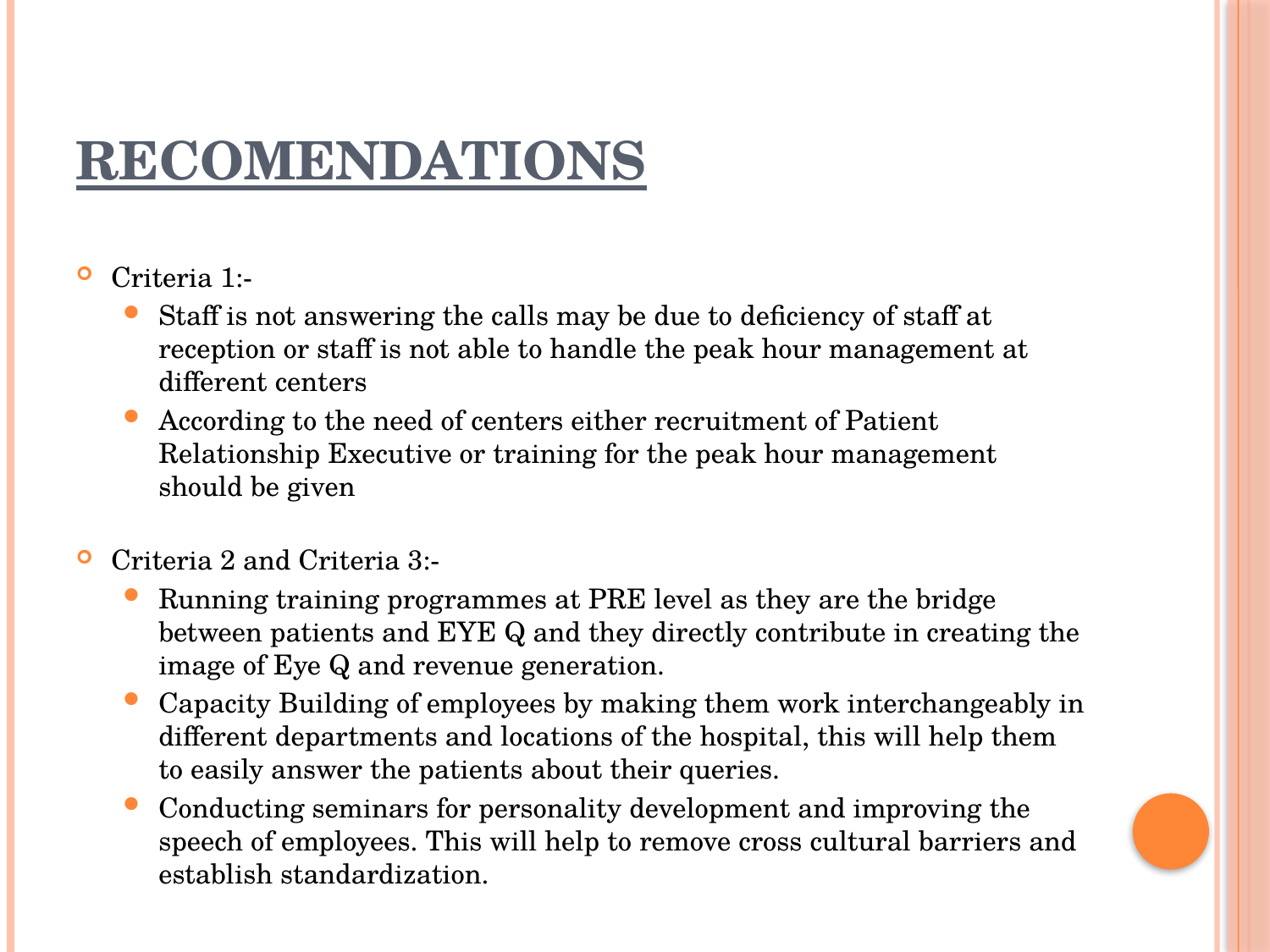

# RECOMENDATIONS

Criteria 1:-
Staff is not answering the calls may be due to deficiency of staff at reception or staff is not able to handle the peak hour management at different centers
According to the need of centers either recruitment of Patient Relationship Executive or training for the peak hour management should be given

Criteria 2 and Criteria 3:-
Running training programmes at PRE level as they are the bridge between patients and EYE Q and they directly contribute in creating the image of Eye Q and revenue generation.
Capacity Building of employees by making them work interchangeably in different departments and locations of the hospital, this will help them to easily answer the patients about their queries.
Conducting seminars for personality development and improving the speech of employees. This will help to remove cross cultural barriers and establish standardization.